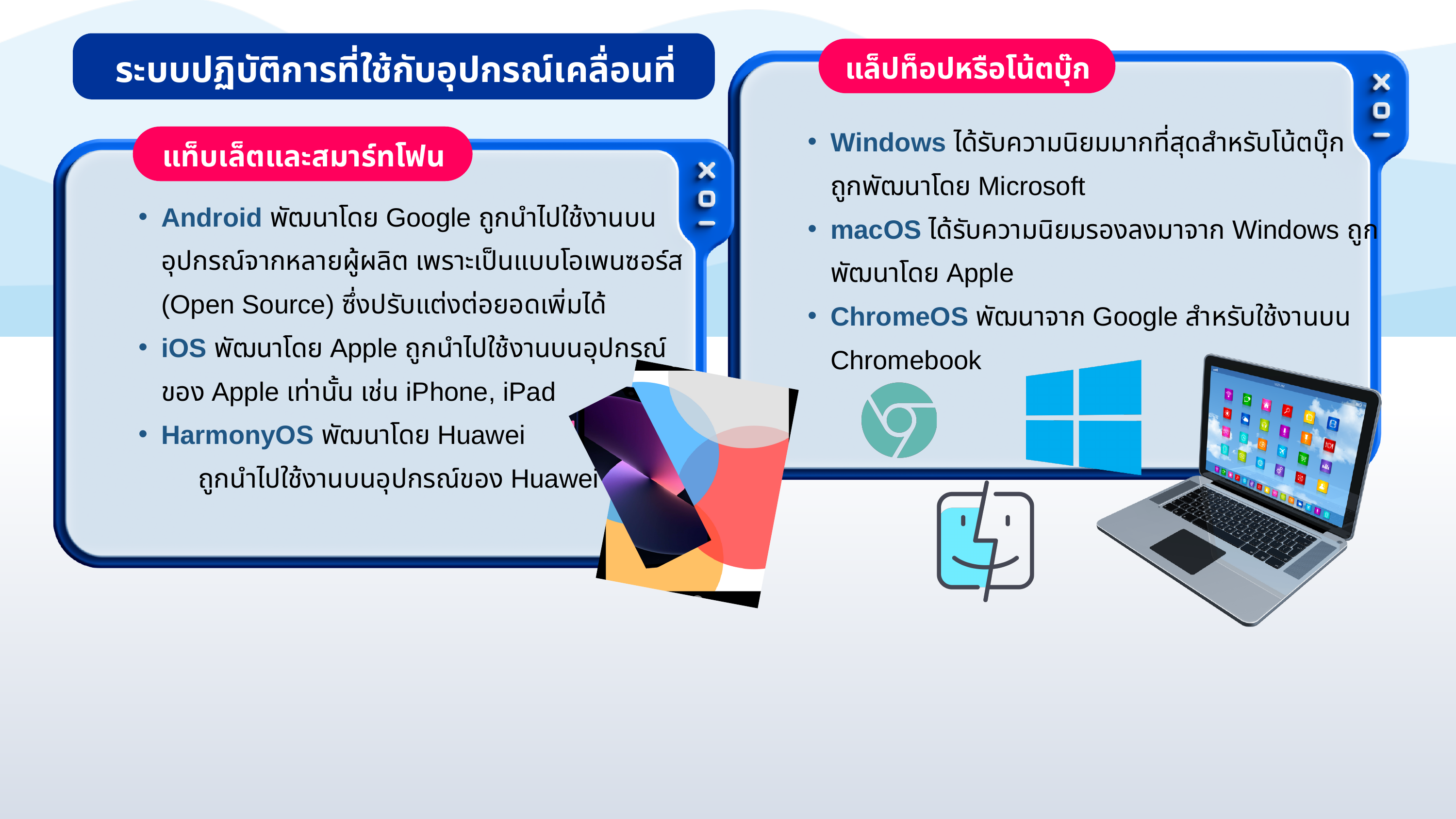

ระบบปฏิบัติการที่ใช้กับอุปกรณ์เคลื่อนที่

แล็ปท็อปหรือโน้ตบุ๊ก

Windows ได้รับความนิยมมากที่สุดสำหรับโน้ตบุ๊ก ถูกพัฒนาโดย Microsoft
macOS ได้รับความนิยมรองลงมาจาก Windows ถูกพัฒนาโดย Apple
ChromeOS พัฒนาจาก Google สำหรับใช้งานบน Chromebook

แท็บเล็ตและสมาร์ทโฟน

Android พัฒนาโดย Google ถูกนำไปใช้งานบนอุปกรณ์จากหลายผู้ผลิต เพราะเป็นแบบโอเพนซอร์ส (Open Source) ซึ่งปรับแต่งต่อยอดเพิ่มได้
iOS พัฒนาโดย Apple ถูกนำไปใช้งานบนอุปกรณ์ของ Apple เท่านั้น เช่น iPhone, iPad
HarmonyOS พัฒนาโดย Huawei                              ถูกนำไปใช้งานบนอุปกรณ์ของ Huawei